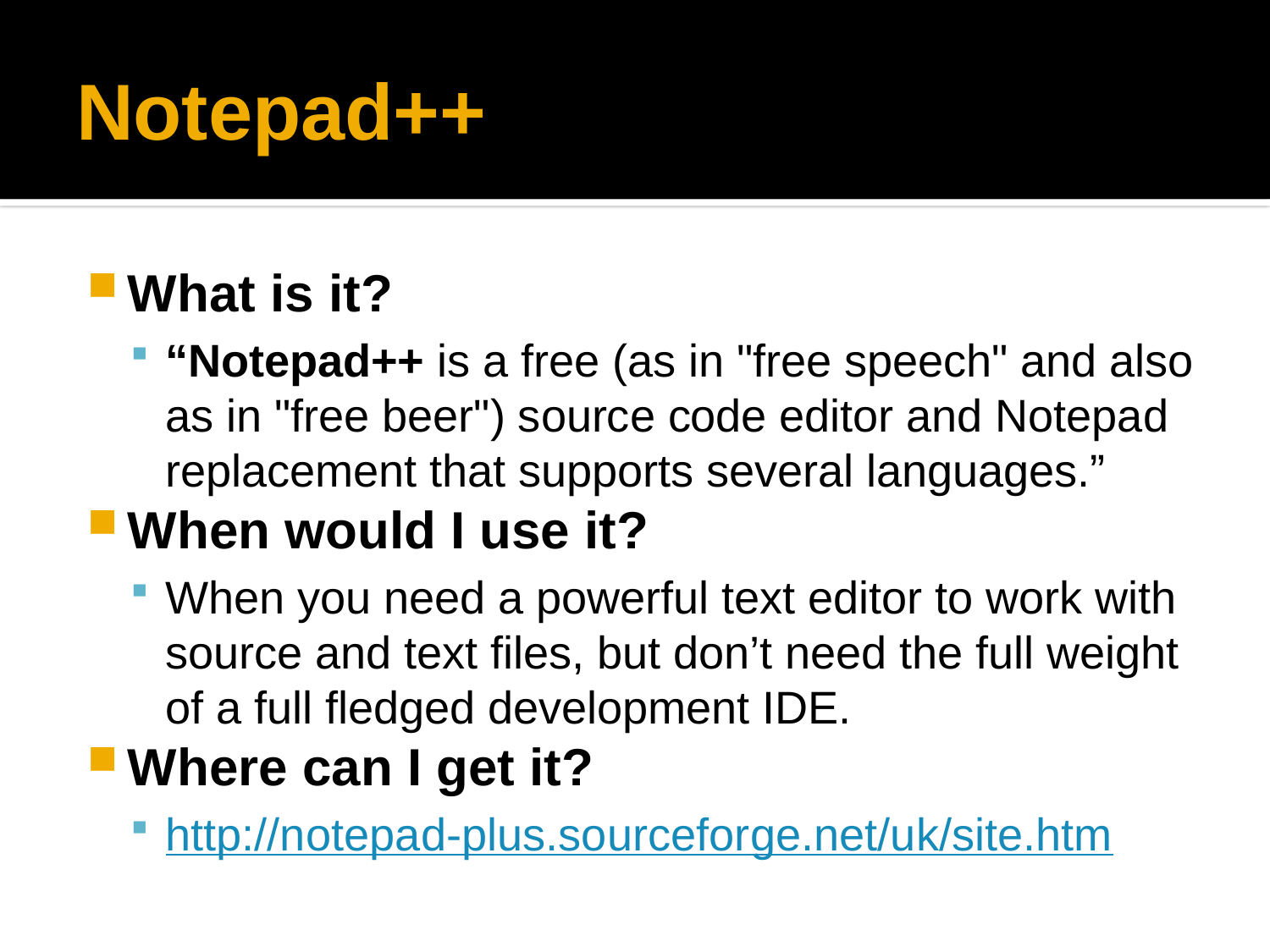

# Notepad++
What is it?
“Notepad++ is a free (as in "free speech" and also as in "free beer") source code editor and Notepad replacement that supports several languages.”
When would I use it?
When you need a powerful text editor to work with source and text files, but don’t need the full weight of a full fledged development IDE.
Where can I get it?
http://notepad-plus.sourceforge.net/uk/site.htm